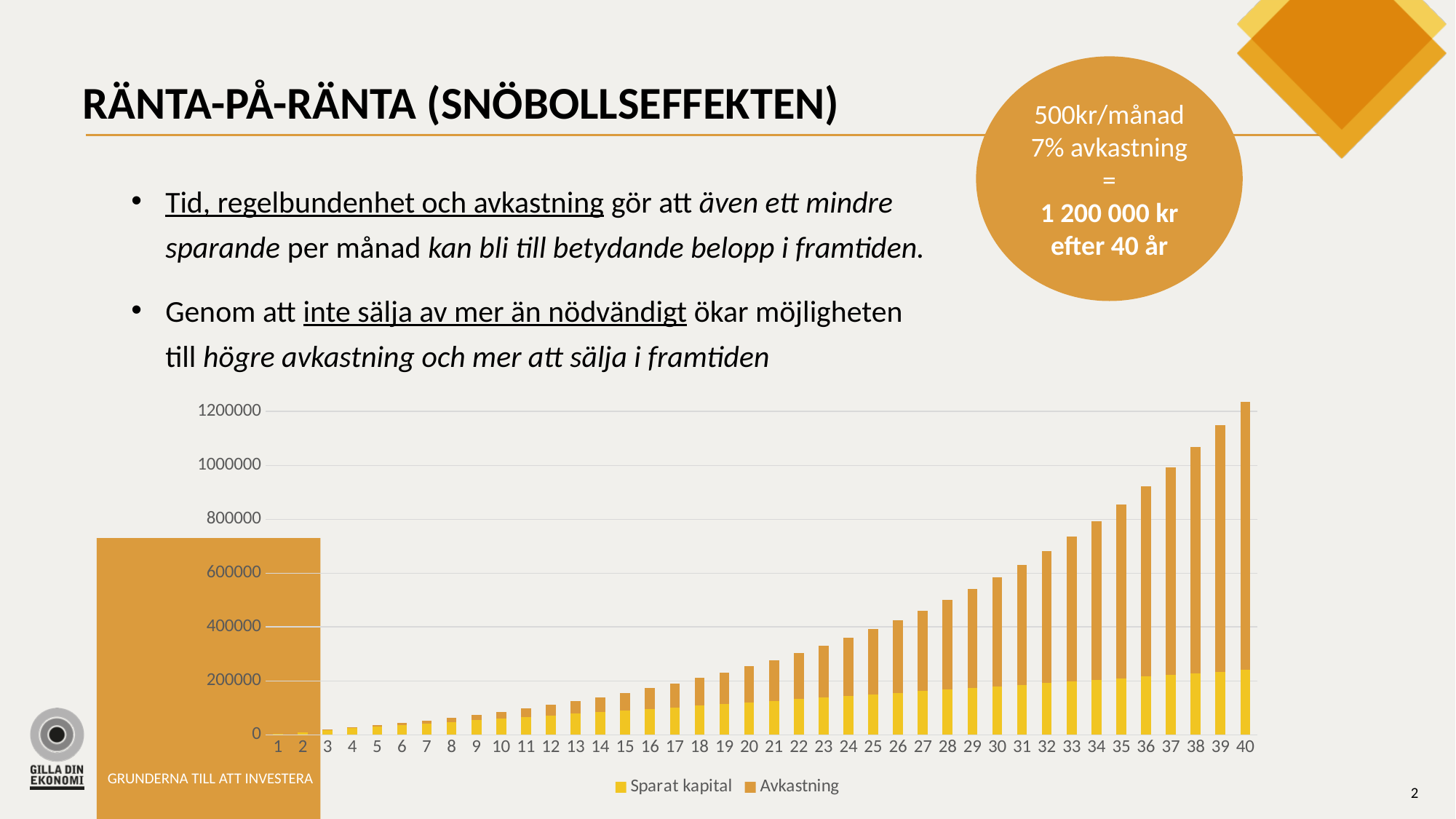

500kr/månad 7% avkastning =
1 200 000 kr efter 40 år
# RÄNTA-PÅ-RÄNTA (SNÖBOLLSEFFEKTEN)
Tid, regelbundenhet och avkastning gör att även ett mindre sparande per månad kan bli till betydande belopp i framtiden.
Genom att inte sälja av mer än nödvändigt ökar möjligheten till högre avkastning och mer att sälja i framtiden

### Chart

| Category | Sparat kapital | Avkastning |
|---|---|---|
GRUNDERNA TILL ATT INVESTERA